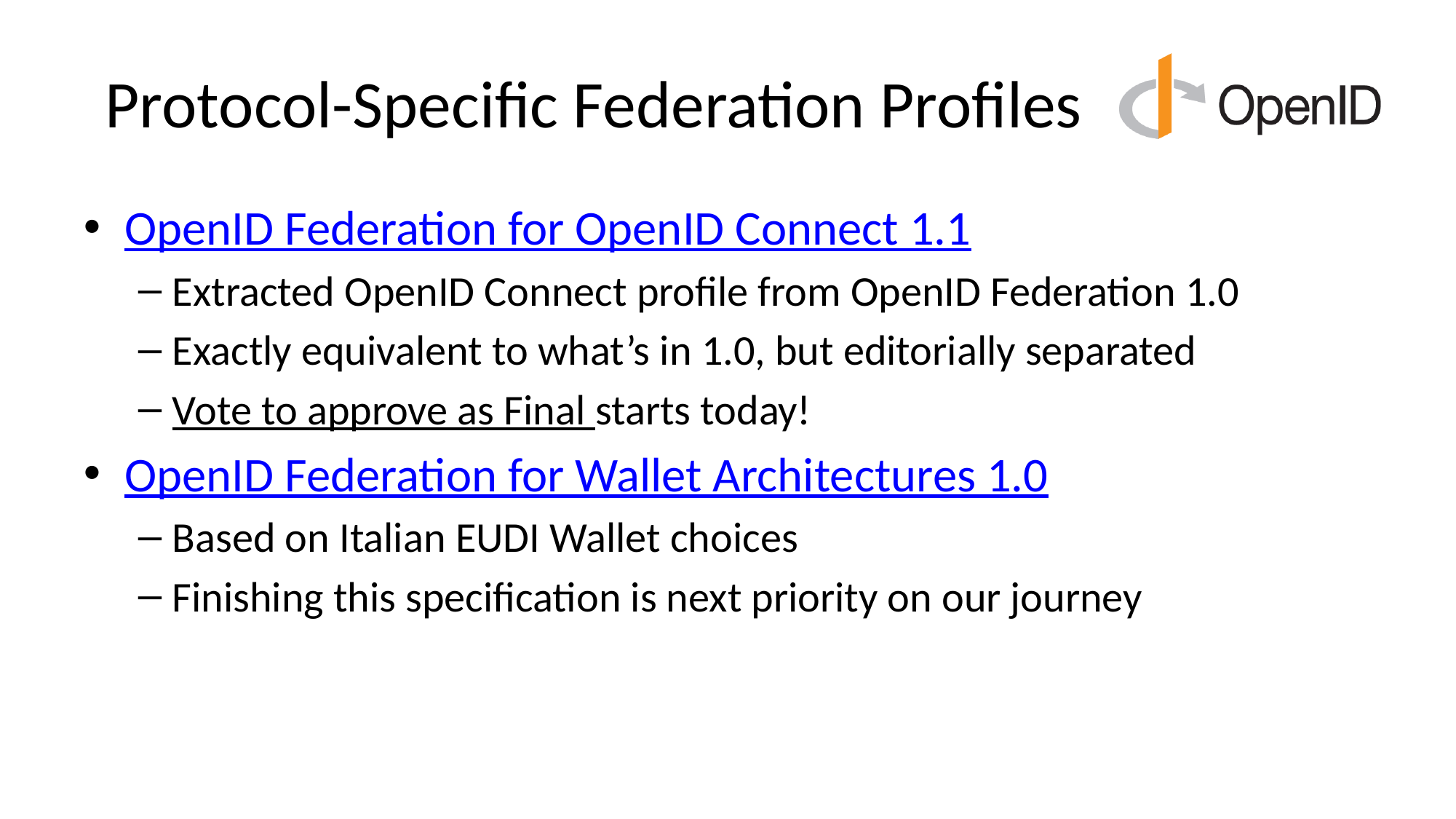

# Protocol-Specific Federation Profiles
OpenID Federation for OpenID Connect 1.1
Extracted OpenID Connect profile from OpenID Federation 1.0
Exactly equivalent to what’s in 1.0, but editorially separated
Vote to approve as Final starts today!
OpenID Federation for Wallet Architectures 1.0
Based on Italian EUDI Wallet choices
Finishing this specification is next priority on our journey